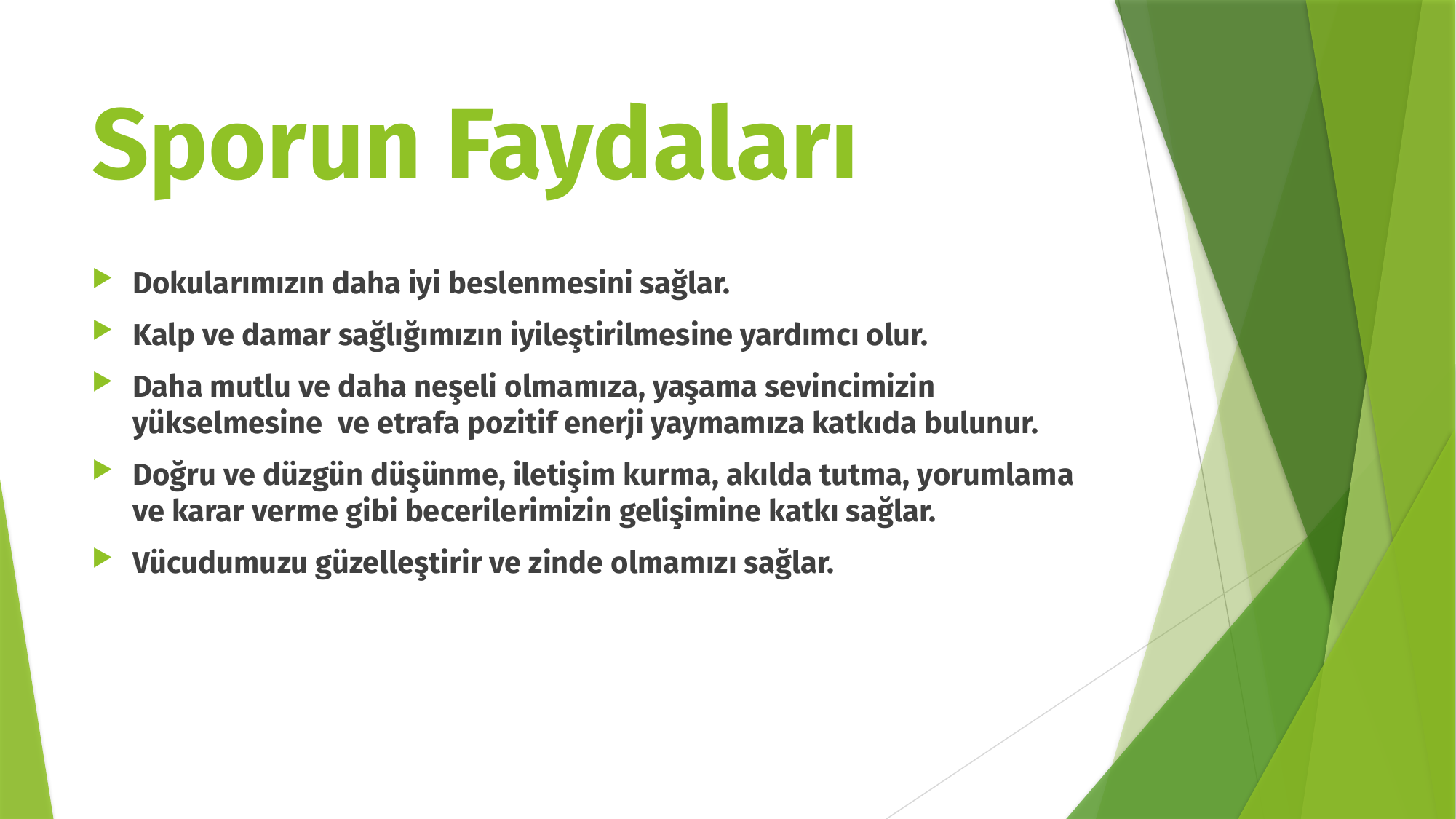

# Sporun Faydaları
Dokularımızın daha iyi beslenmesini sağlar.
Kalp ve damar sağlığımızın iyileştirilmesine yardımcı olur.
Daha mutlu ve daha neşeli olmamıza, yaşama sevincimizin yükselmesine  ve etrafa pozitif enerji yaymamıza katkıda bulunur.
Doğru ve düzgün düşünme, iletişim kurma, akılda tutma, yorumlama ve karar verme gibi becerilerimizin gelişimine katkı sağlar.
Vücudumuzu güzelleştirir ve zinde olmamızı sağlar.